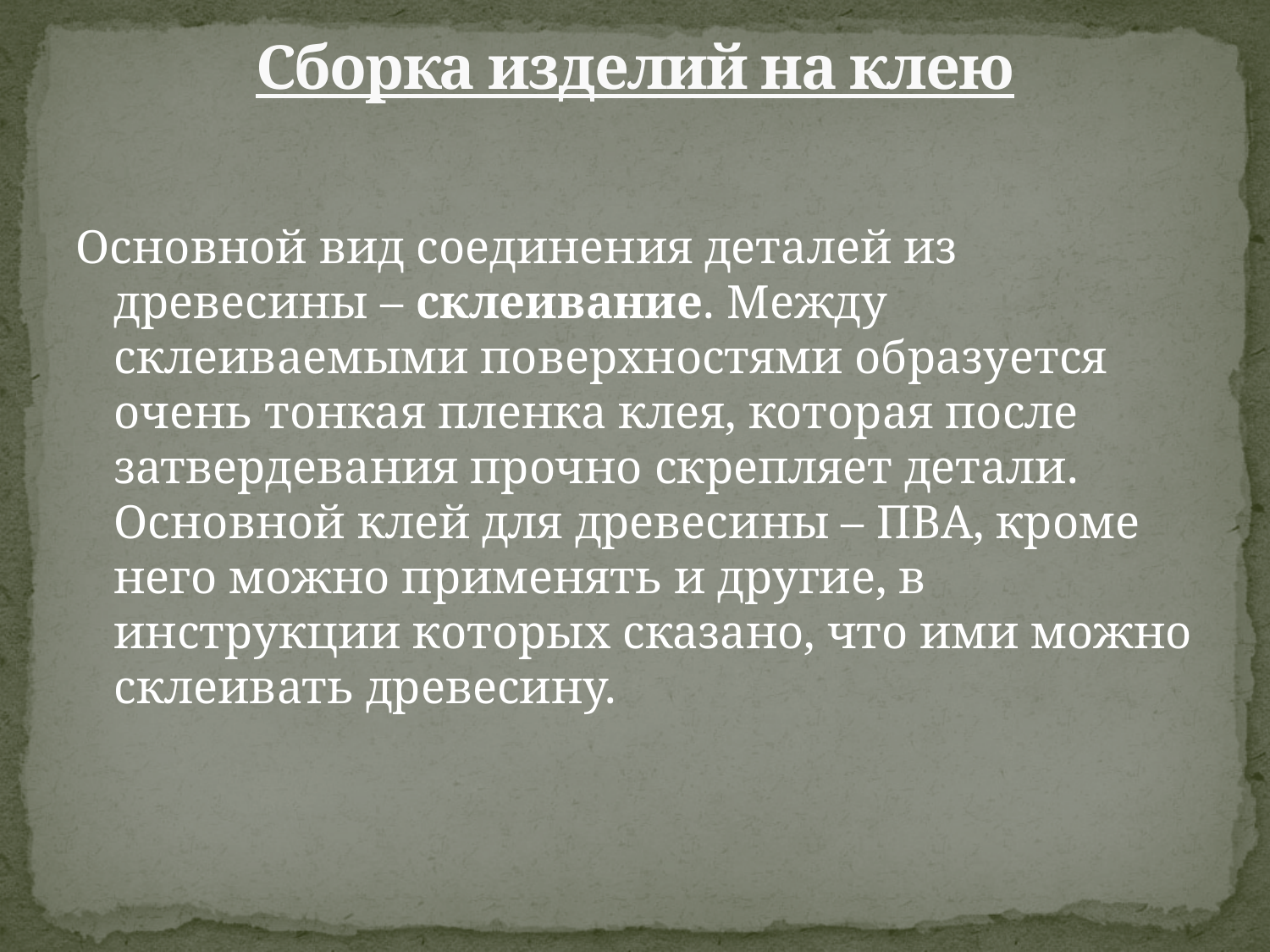

# Сборка изделий на клею
Основной вид соединения деталей из древесины – склеивание. Между склеиваемыми поверхностями образуется очень тонкая пленка клея, которая после затвердевания прочно скрепляет детали.
Основной клей для древесины – ПВА, кроме него можно применять и другие, в инструкции которых сказано, что ими можно склеивать древесину.